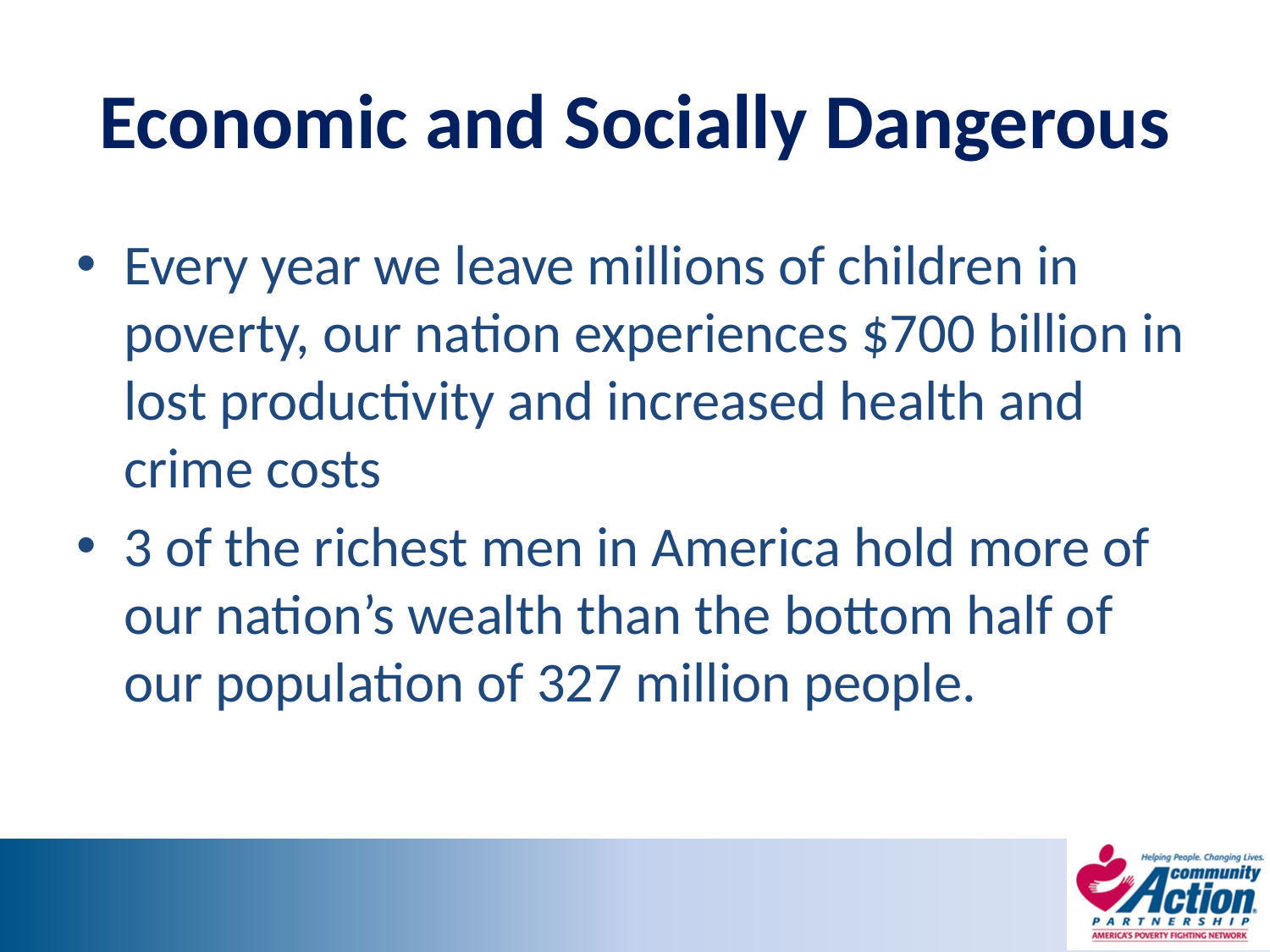

# Economic and Socially Dangerous
Every year we leave millions of children in poverty, our nation experiences $700 billion in lost productivity and increased health and crime costs
3 of the richest men in America hold more of our nation’s wealth than the bottom half of our population of 327 million people.